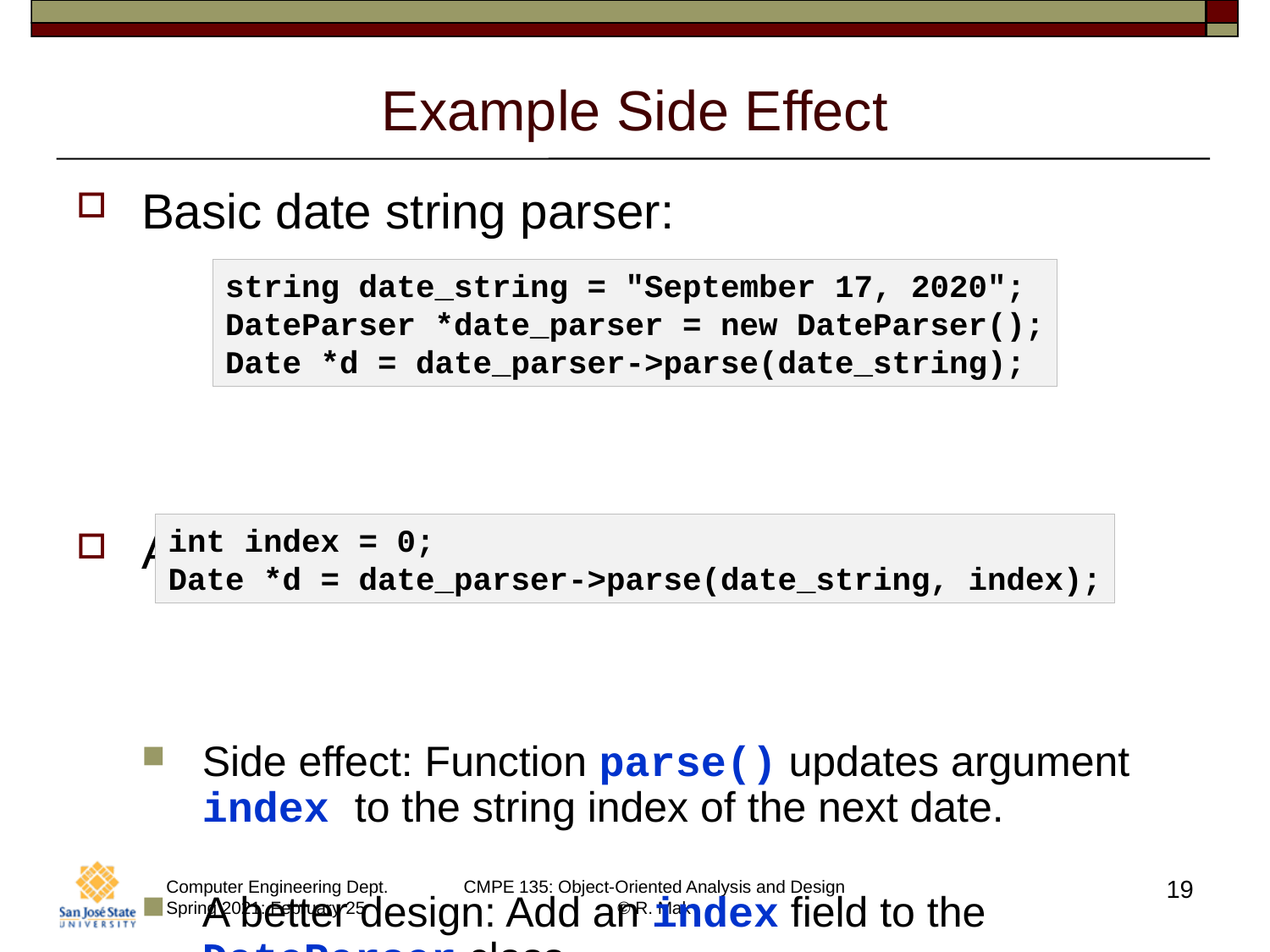

# Example Side Effect
Basic date string parser:

Advanced: Parse multiple dates in the string.

Side effect: Function parse() updates argument index to the string index of the next date.

A better design: Add an index field to the DateParser class.
string date_string = "September 17, 2020";
DateParser *date_parser = new DateParser();
Date *d = date_parser->parse(date_string);
int index = 0;
Date *d = date_parser->parse(date_string, index);
19